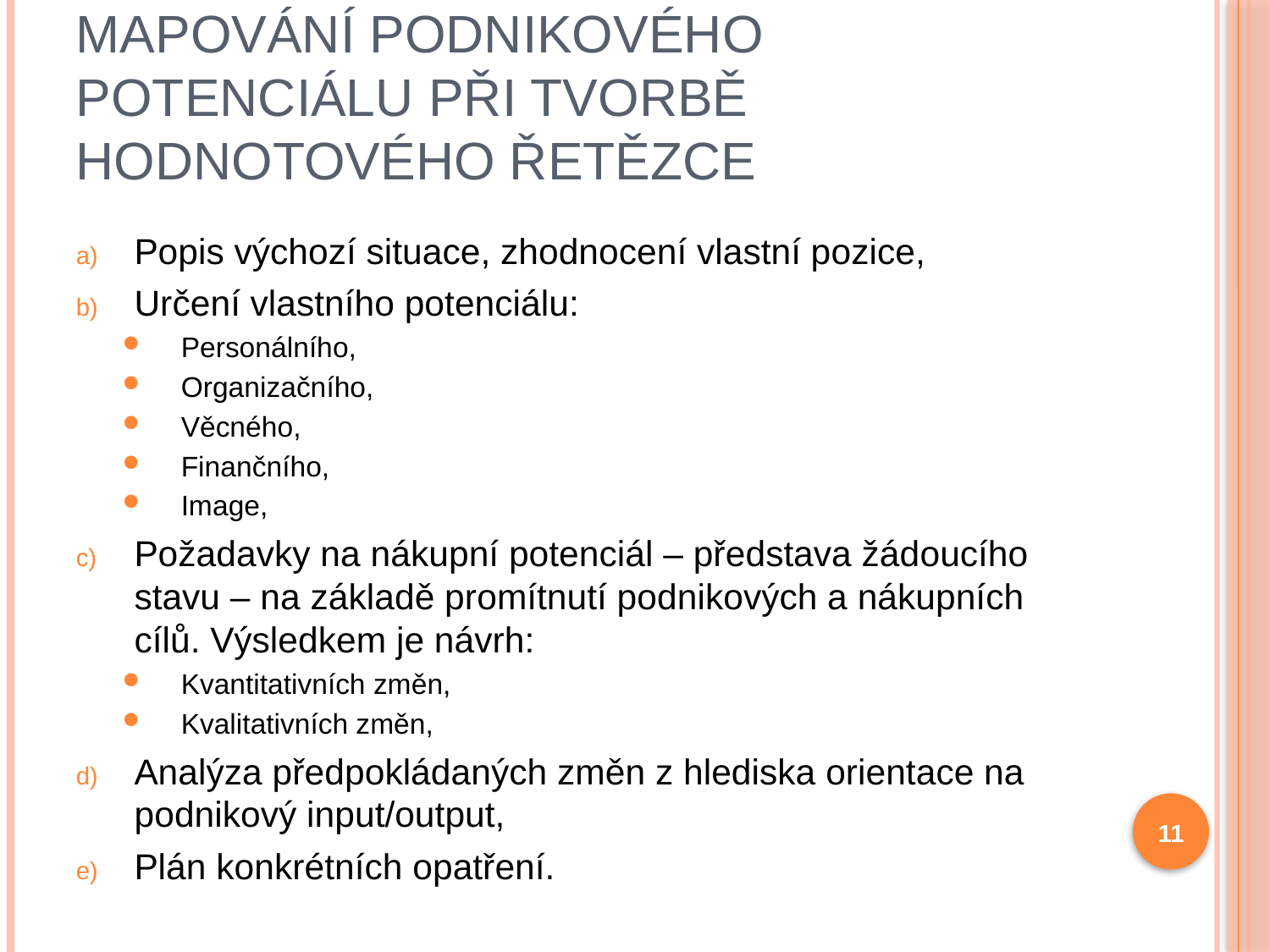

# Mapování podnikového potenciálu při tvorbě hodnotového řetězce
Popis výchozí situace, zhodnocení vlastní pozice,
Určení vlastního potenciálu:
Personálního,
Organizačního,
Věcného,
Finančního,
Image,
Požadavky na nákupní potenciál – představa žádoucího stavu – na základě promítnutí podnikových a nákupních cílů. Výsledkem je návrh:
Kvantitativních změn,
Kvalitativních změn,
Analýza předpokládaných změn z hlediska orientace na podnikový input/output,
Plán konkrétních opatření.
11